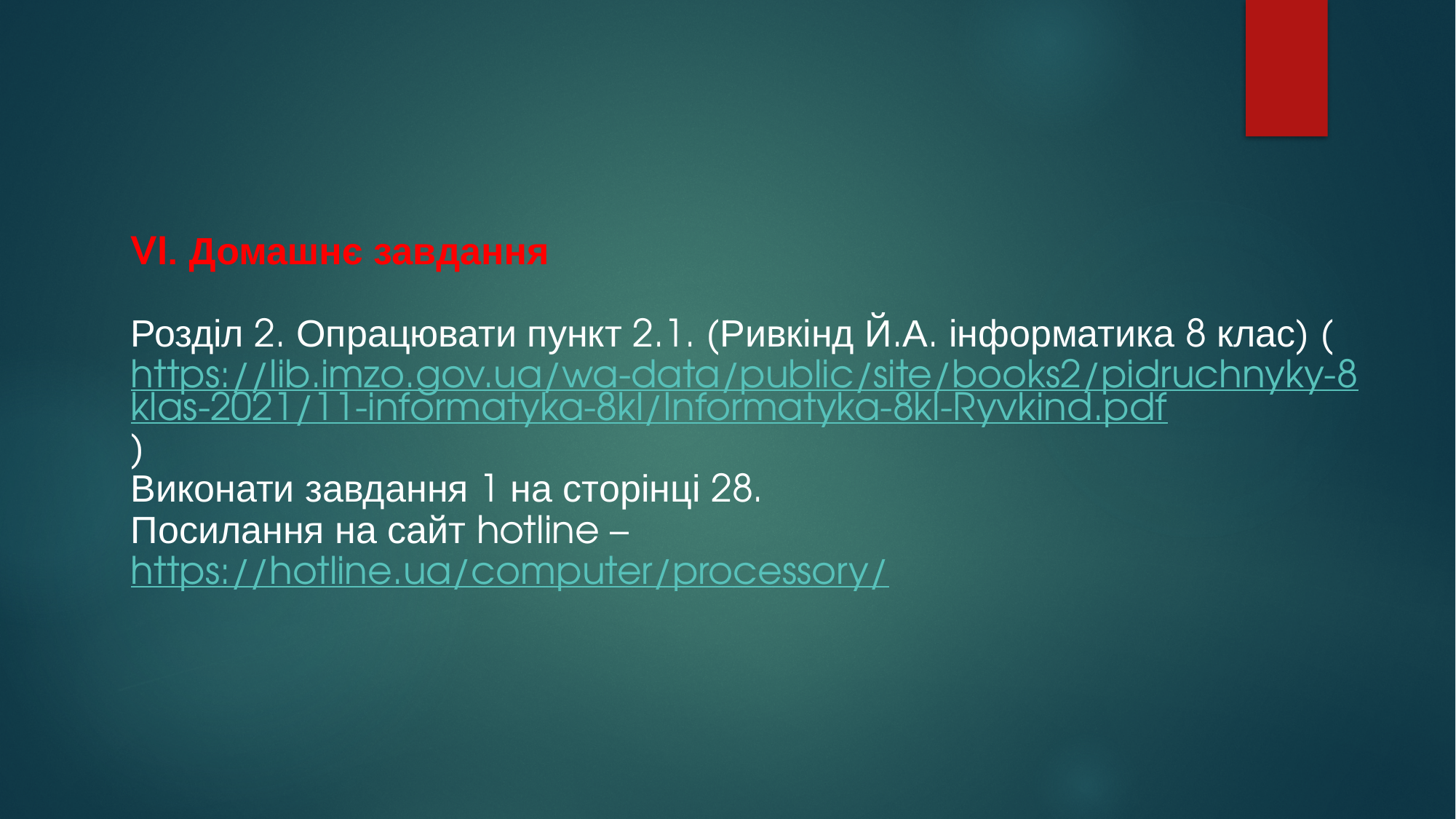

VI. Домашнє завдання
 
Розділ 2. Опрацювати пункт 2.1. (Ривкінд Й.А. інформатика 8 клас) (https://lib.imzo.gov.ua/wa-data/public/site/books2/pidruchnyky-8klas-2021/11-informatyka-8kl/Informatyka-8kl-Ryvkind.pdf)
Виконати завдання 1 на сторінці 28.
Посилання на сайт hotline – https://hotline.ua/computer/processory/